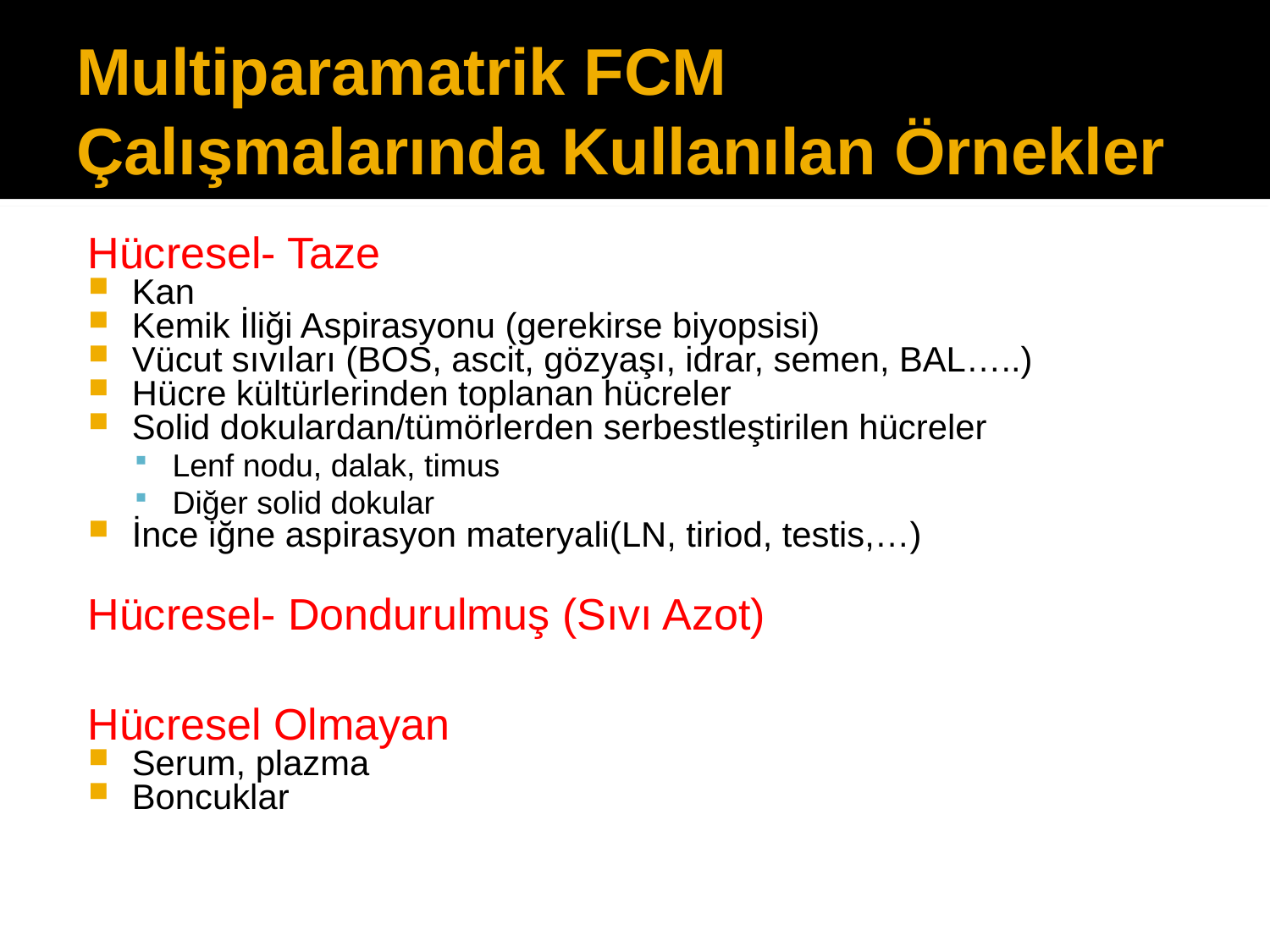

# Multiparamatrik FCM Çalışmalarında Kullanılan Örnekler
Hücresel- Taze
Kan
Kemik İliği Aspirasyonu (gerekirse biyopsisi)
Vücut sıvıları (BOS, ascit, gözyaşı, idrar, semen, BAL…..)
Hücre kültürlerinden toplanan hücreler
Solid dokulardan/tümörlerden serbestleştirilen hücreler
Lenf nodu, dalak, timus
Diğer solid dokular
İnce iğne aspirasyon materyali(LN, tiriod, testis,…)

Hücresel- Dondurulmuş (Sıvı Azot)

Hücresel Olmayan
Serum, plazma
Boncuklar